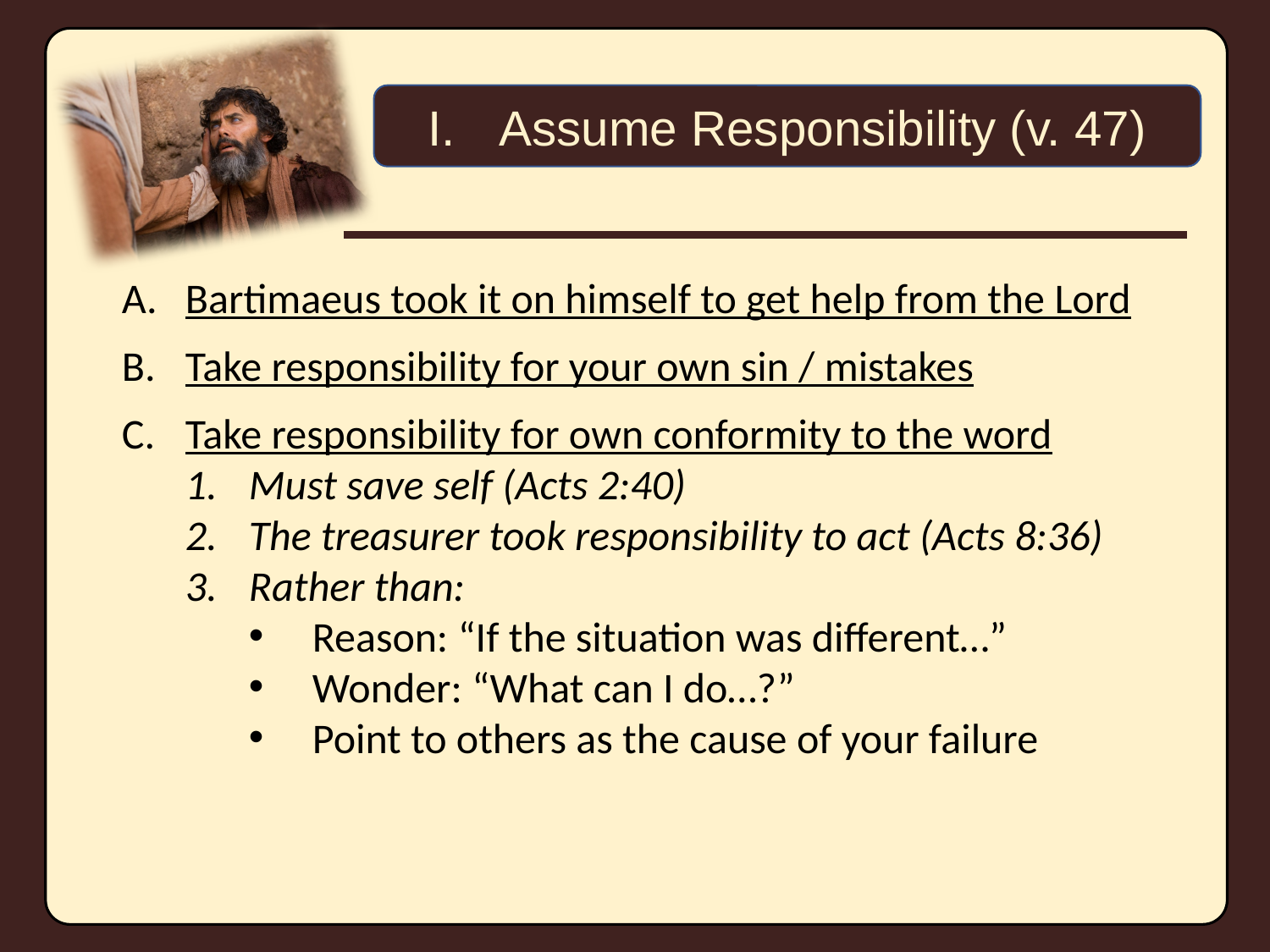

Assume Responsibility (v. 47)
Bartimaeus took it on himself to get help from the Lord

Take responsibility for your own sin / mistakes

Take responsibility for own conformity to the word
Must save self (Acts 2:40)
The treasurer took responsibility to act (Acts 8:36)
Rather than:
Reason: “If the situation was different…”
Wonder: “What can I do…?”
Point to others as the cause of your failure